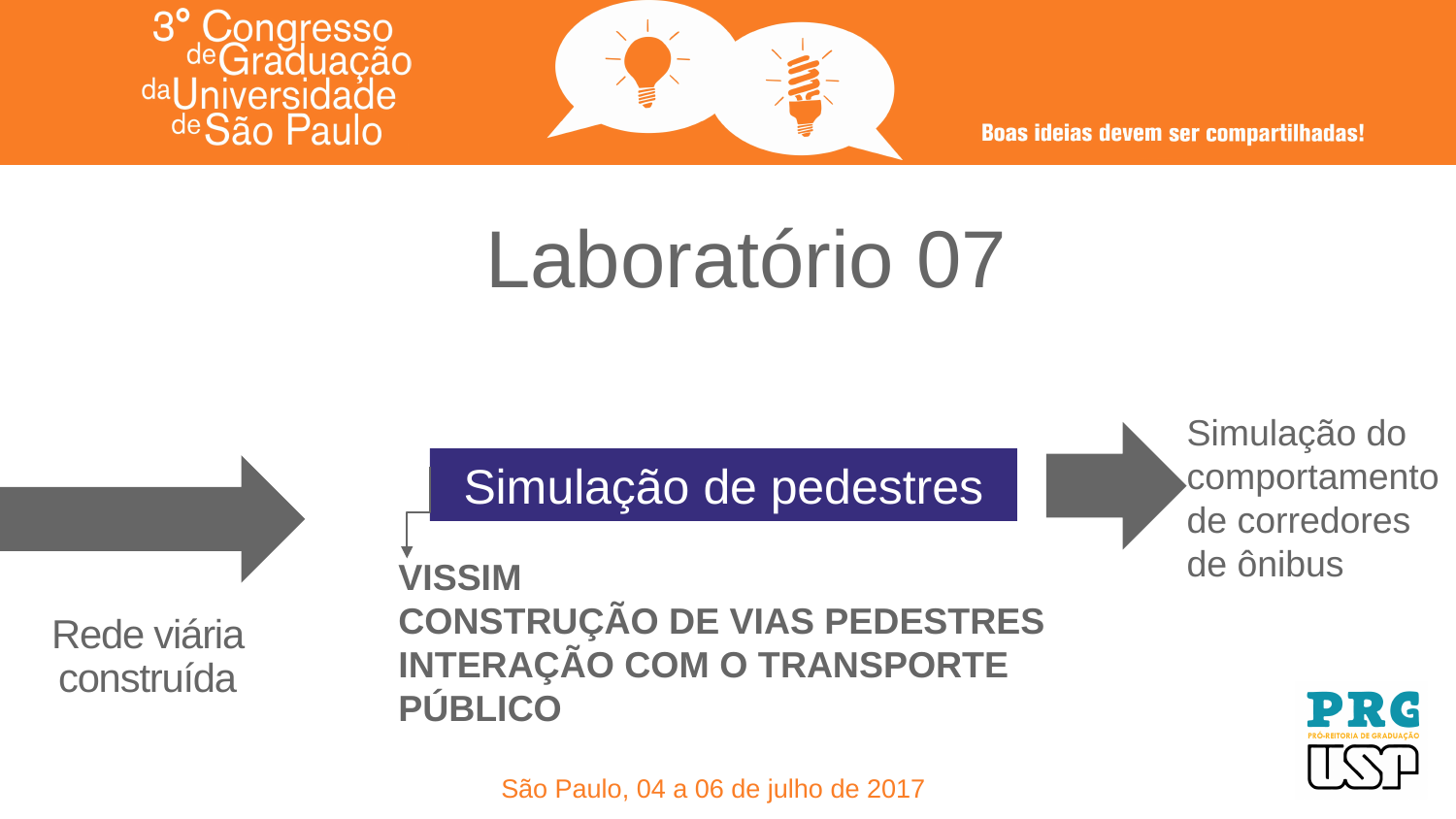

Laboratório 07
	Simulação do comportamento de corredores de ônibus

Simulação de pedestres
VISSIM
CONSTRUÇÃO DE VIAS PEDESTRES
INTERAÇÃO COM O TRANSPORTE PÚBLICO

Rede viária construída